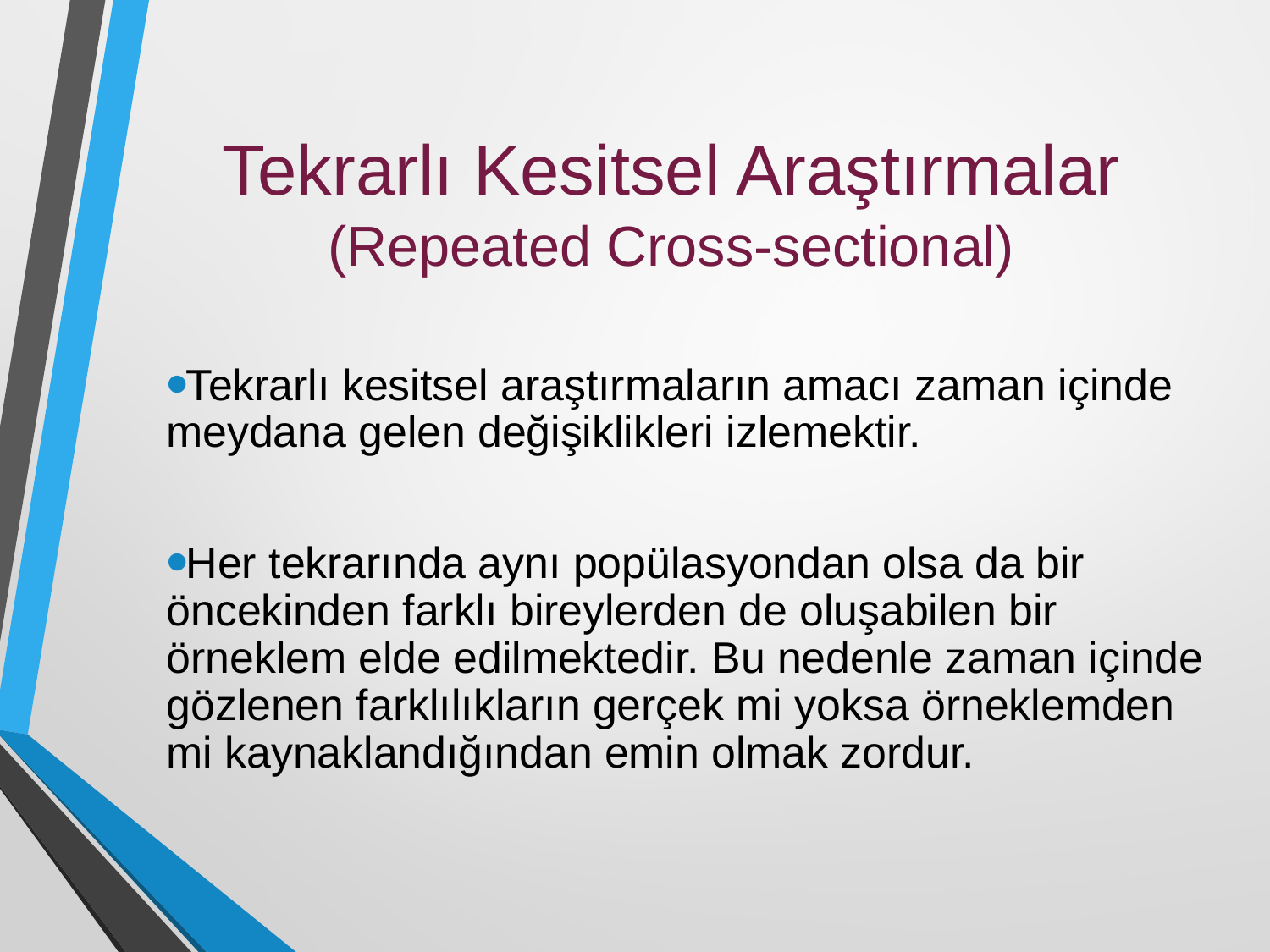

# Tekrarlı Kesitsel Araştırmalar (Repeated Cross-sectional)
Tekrarlı kesitsel araştırmaların amacı zaman içinde meydana gelen değişiklikleri izlemektir.

Her tekrarında aynı popülasyondan olsa da bir öncekinden farklı bireylerden de oluşabilen bir örneklem elde edilmektedir. Bu nedenle zaman içinde gözlenen farklılıkların gerçek mi yoksa örneklemden mi kaynaklandığından emin olmak zordur.